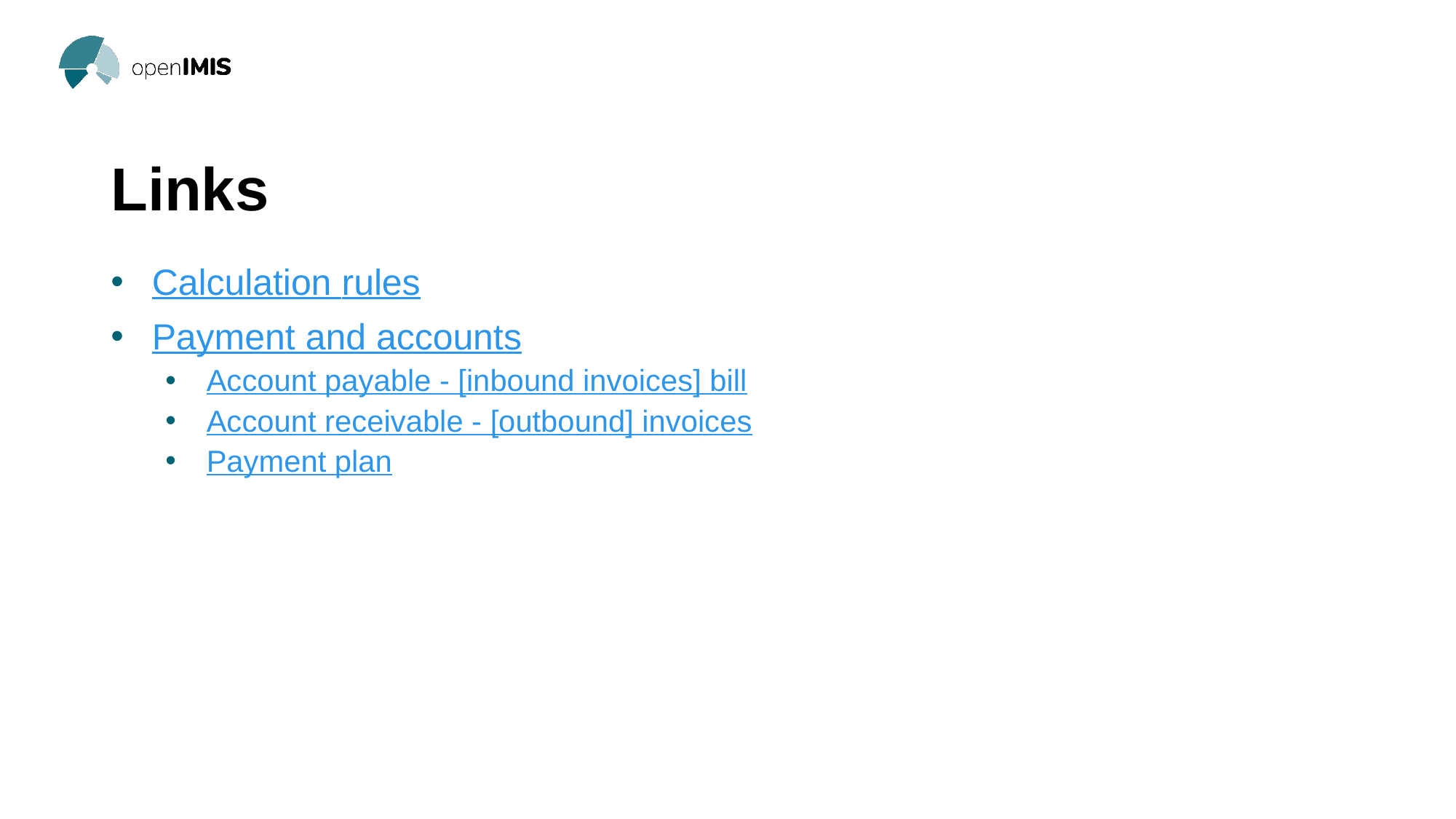

# Links
Calculation rules
Payment and accounts
Account payable - [inbound invoices] bill
Account receivable - [outbound] invoices
Payment plan